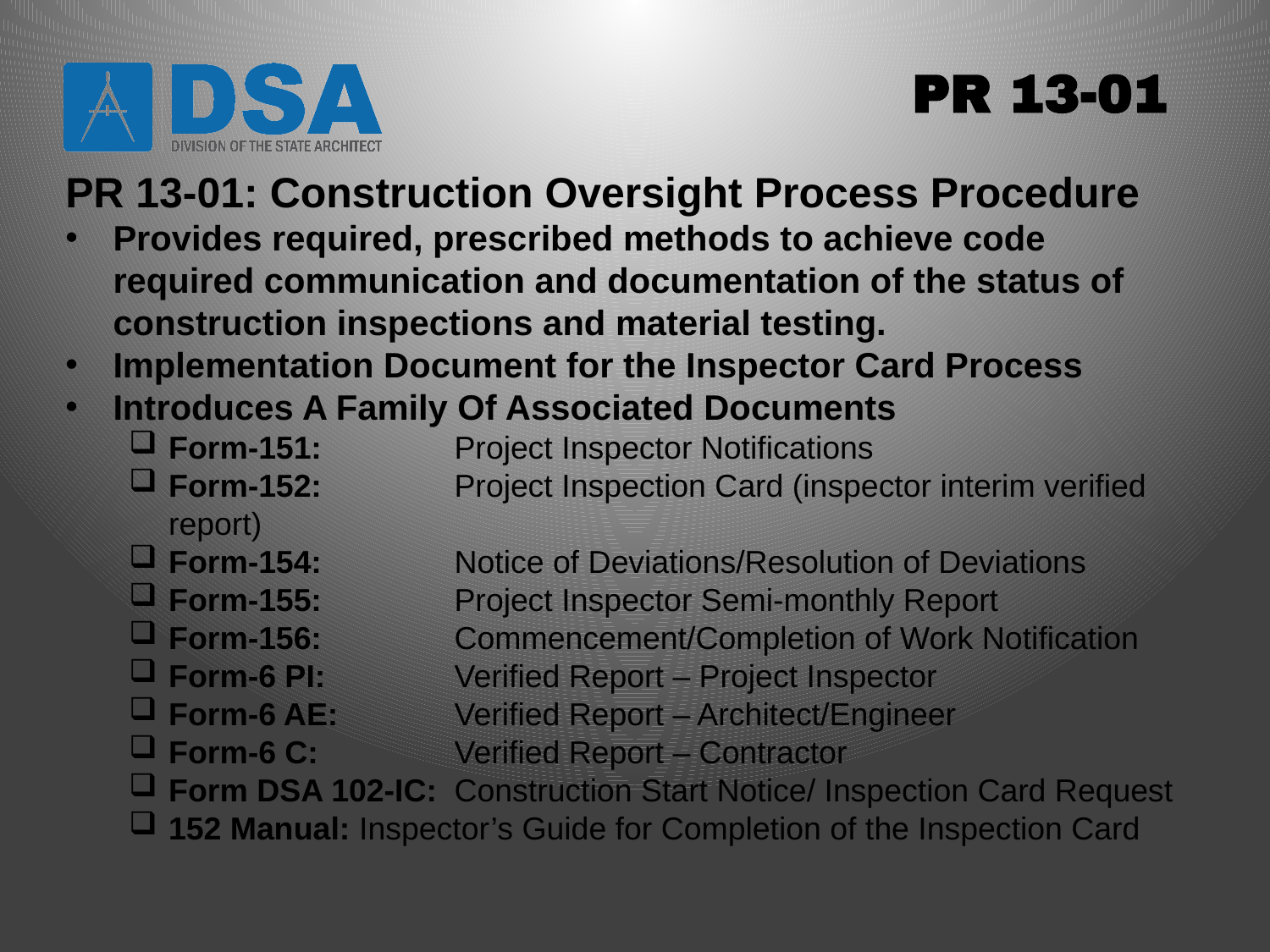

PR 13-01
PR 13-01: Construction Oversight Process Procedure
Provides required, prescribed methods to achieve code required communication and documentation of the status of construction inspections and material testing.
Implementation Document for the Inspector Card Process
Introduces A Family Of Associated Documents
Form-151:	Project Inspector Notifications
Form-152:   	Project Inspection Card (inspector interim verified report)
Form-154: 	Notice of Deviations/Resolution of Deviations
Form-155: 	Project Inspector Semi-monthly Report
Form-156: 	Commencement/Completion of Work Notification
Form-6 PI: 	Verified Report – Project Inspector
Form-6 AE: 	Verified Report – Architect/Engineer
Form-6 C: 	Verified Report – Contractor
Form DSA 102-IC: 	Construction Start Notice/ Inspection Card Request
152 Manual: Inspector’s Guide for Completion of the Inspection Card